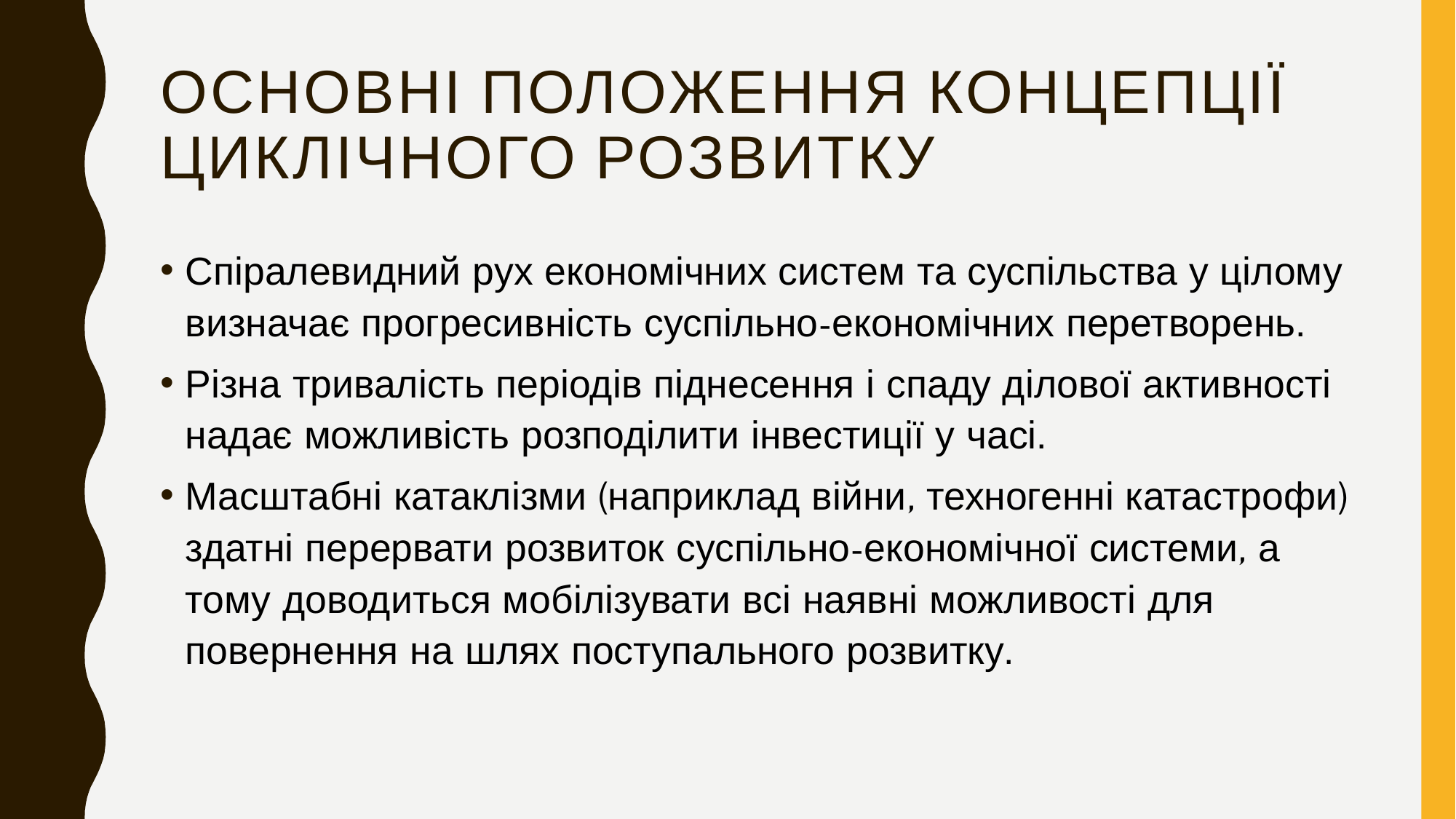

# основні положення концепції циклічного розвитку
Спіралевидний рух економічних систем та суспільства у цілому визначає прогресивність суспільно-економічних перетворень.
Різна тривалість періодів піднесення і спаду ділової активності надає можливість розподілити інвестиції у часі.
Масштабні катаклізми (наприклад війни, техногенні катастрофи) здатні перервати розвиток суспільно-економічної системи, а тому доводиться мобілізувати всі наявні можливості для повернення на шлях поступального розвитку.